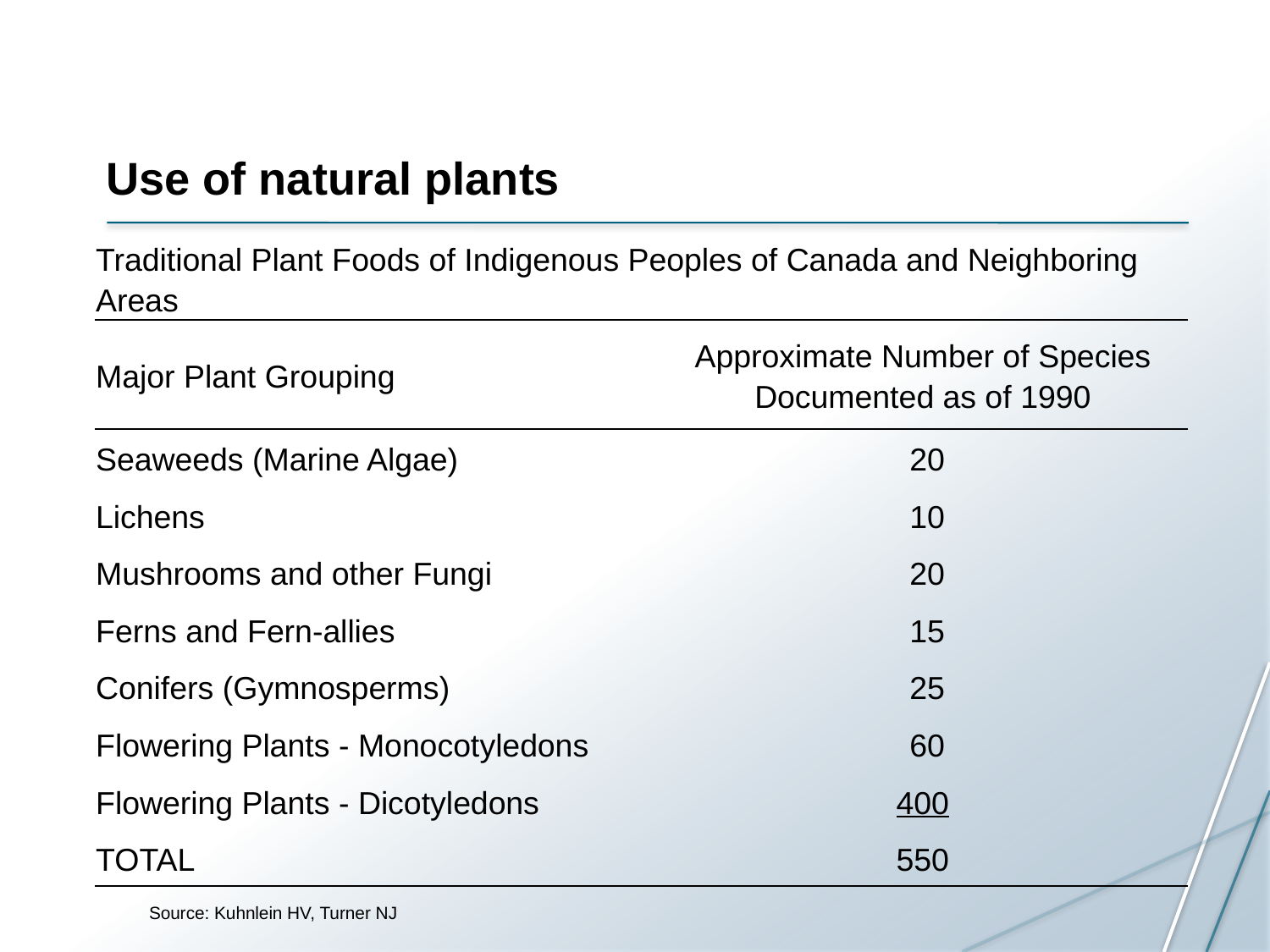

# Use of natural plants
| Traditional Plant Foods of Indigenous Peoples of Canada and Neighboring Areas |  |
| --- | --- |
| Major Plant Grouping | Approximate Number of Species Documented as of 1990 |
| Seaweeds (Marine Algae) | 20 |
| Lichens | 10 |
| Mushrooms and other Fungi | 20 |
| Ferns and Fern-allies | 15 |
| Conifers (Gymnosperms) | 25 |
| Flowering Plants - Monocotyledons | 60 |
| Flowering Plants - Dicotyledons | 400 |
| TOTAL | 550 |
Source: Kuhnlein HV, Turner NJ